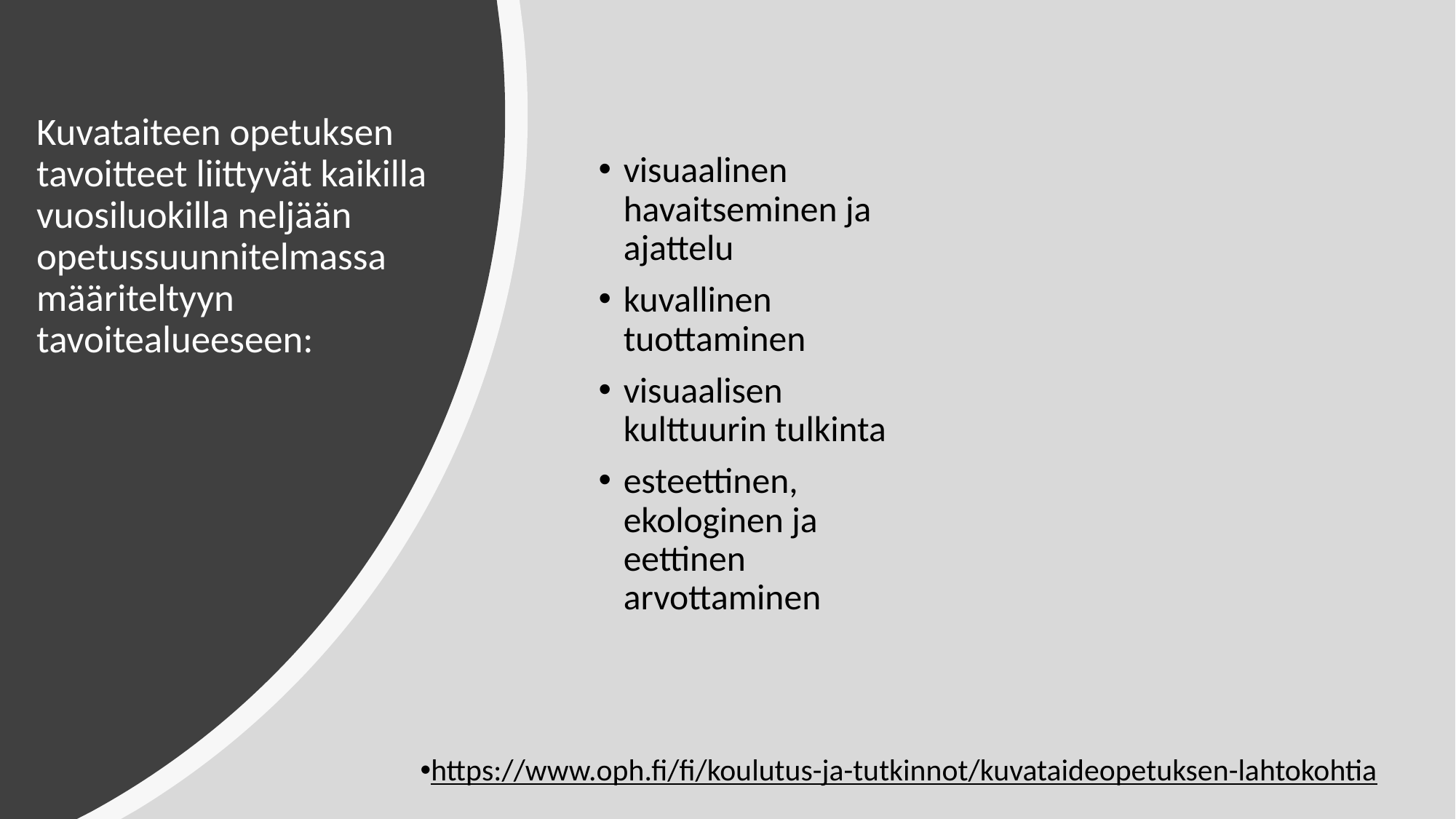

# Kuvataiteen opetuksen tavoitteet liittyvät kaikilla vuosiluokilla neljään opetussuunnitelmassa määriteltyyn tavoitealueeseen:

visuaalinen havaitseminen ja ajattelu
kuvallinen tuottaminen
visuaalisen kulttuurin tulkinta
esteettinen, ekologinen ja eettinen arvottaminen

https://www.oph.fi/fi/koulutus-ja-tutkinnot/kuvataideopetuksen-lahtokohtia